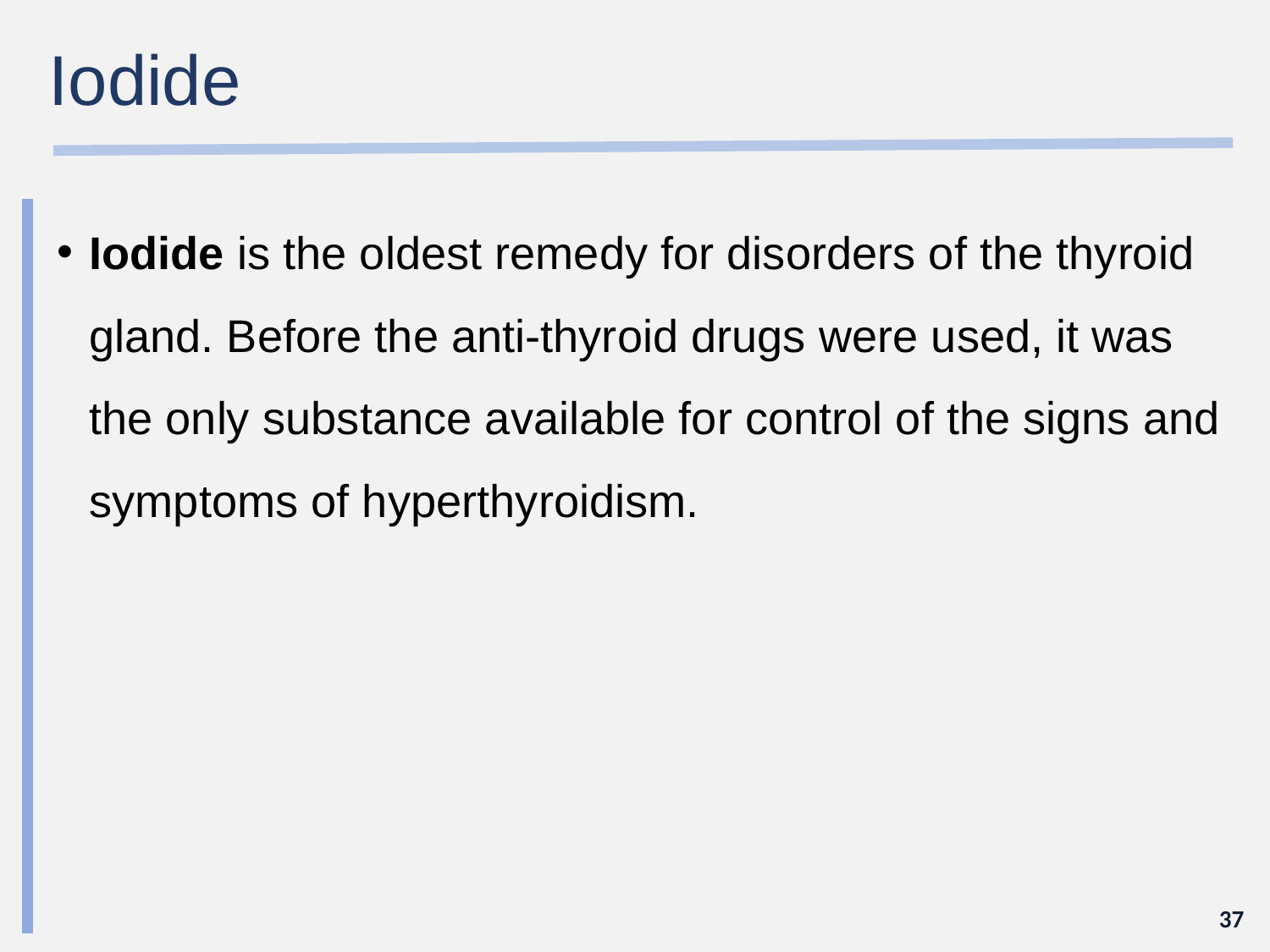

# Iodide
Iodide is the oldest remedy for disorders of the thyroid gland. Before the anti-thyroid drugs were used, it was the only substance available for control of the signs and symptoms of hyperthyroidism.

37